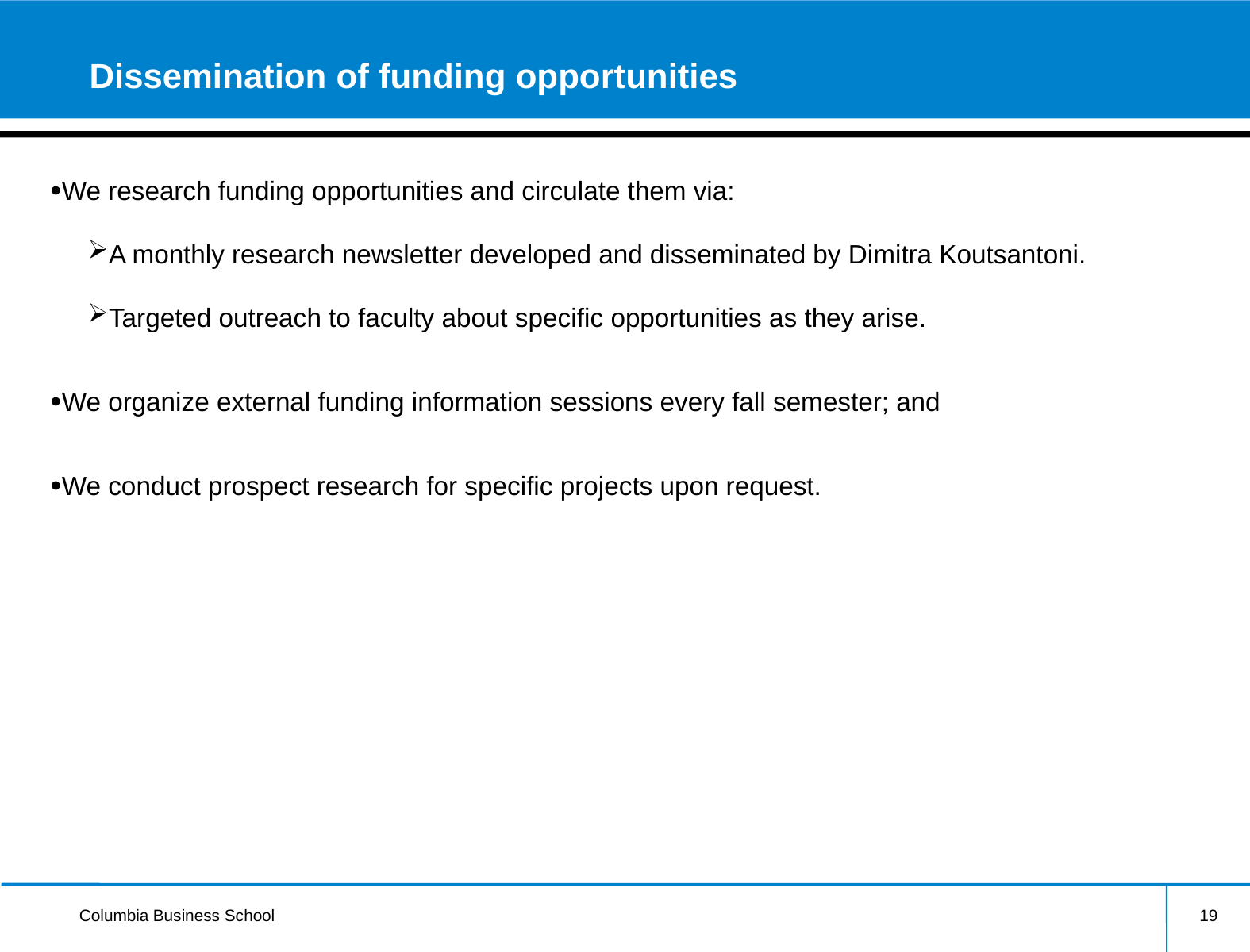

# Dissemination of funding opportunities
We research funding opportunities and circulate them via:
A monthly research newsletter developed and disseminated by Dimitra Koutsantoni.
Targeted outreach to faculty about specific opportunities as they arise.
We organize external funding information sessions every fall semester; and
We conduct prospect research for specific projects upon request.
19